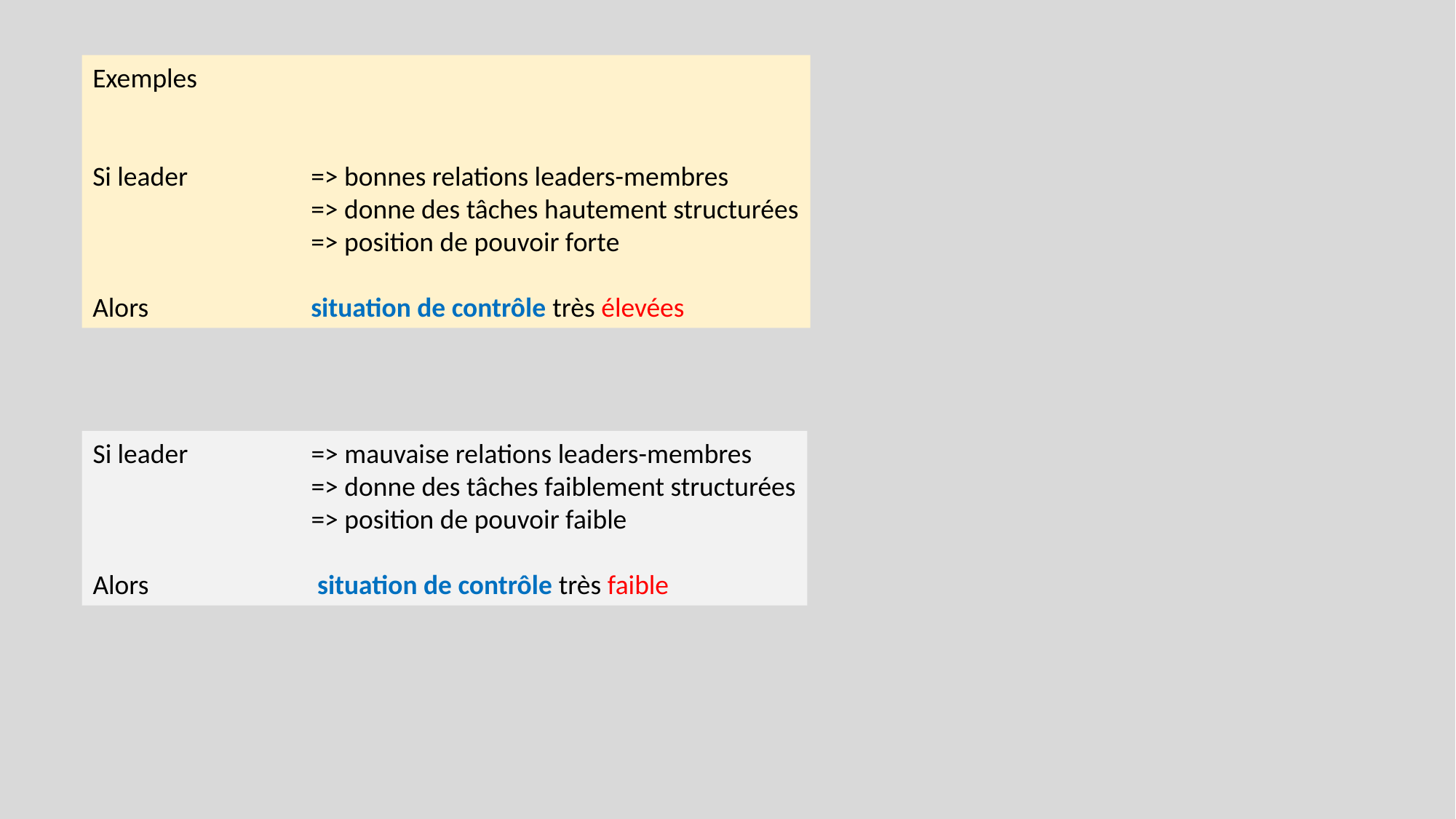

Exemples

Si leader 		=> bonnes relations leaders-membres
		=> donne des tâches hautement structurées
		=> position de pouvoir forte

Alors 		situation de contrôle très élevées
Si leader 		=> mauvaise relations leaders-membres
		=> donne des tâches faiblement structurées
		=> position de pouvoir faible

Alors 		 situation de contrôle très faible